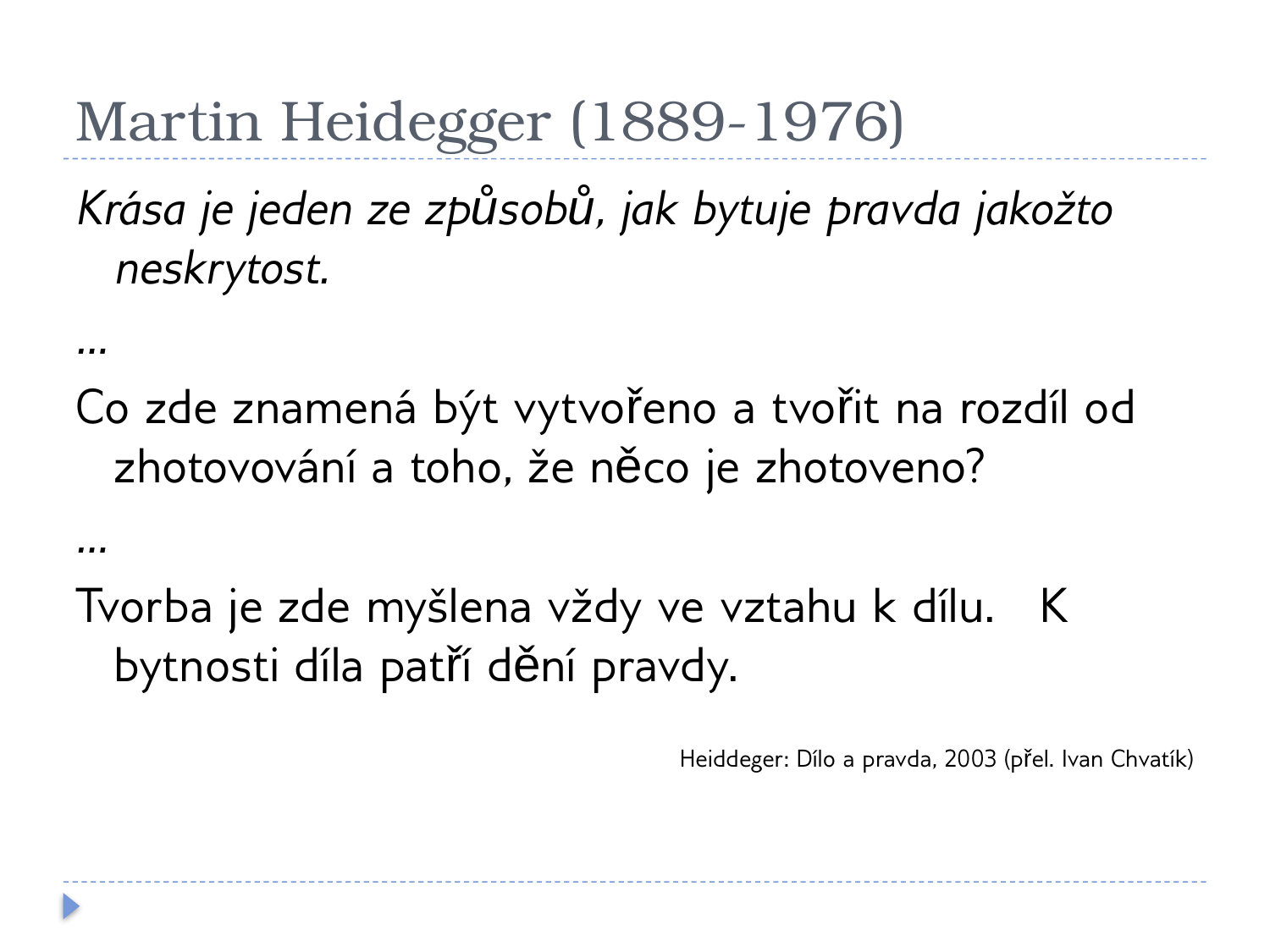

# Martin Heidegger (1889-1976)
Krása je jeden ze způsobů, jak bytuje pravda jakožto neskrytost.
…
Co zde znamená být vytvořeno a tvořit na rozdíl od zhotovování a toho, že něco je zhotoveno?
…
Tvorba je zde myšlena vždy ve vztahu k dílu.   K bytnosti díla patří dění pravdy.

Heiddeger: Dílo a pravda, 2003 (přel. Ivan Chvatík)